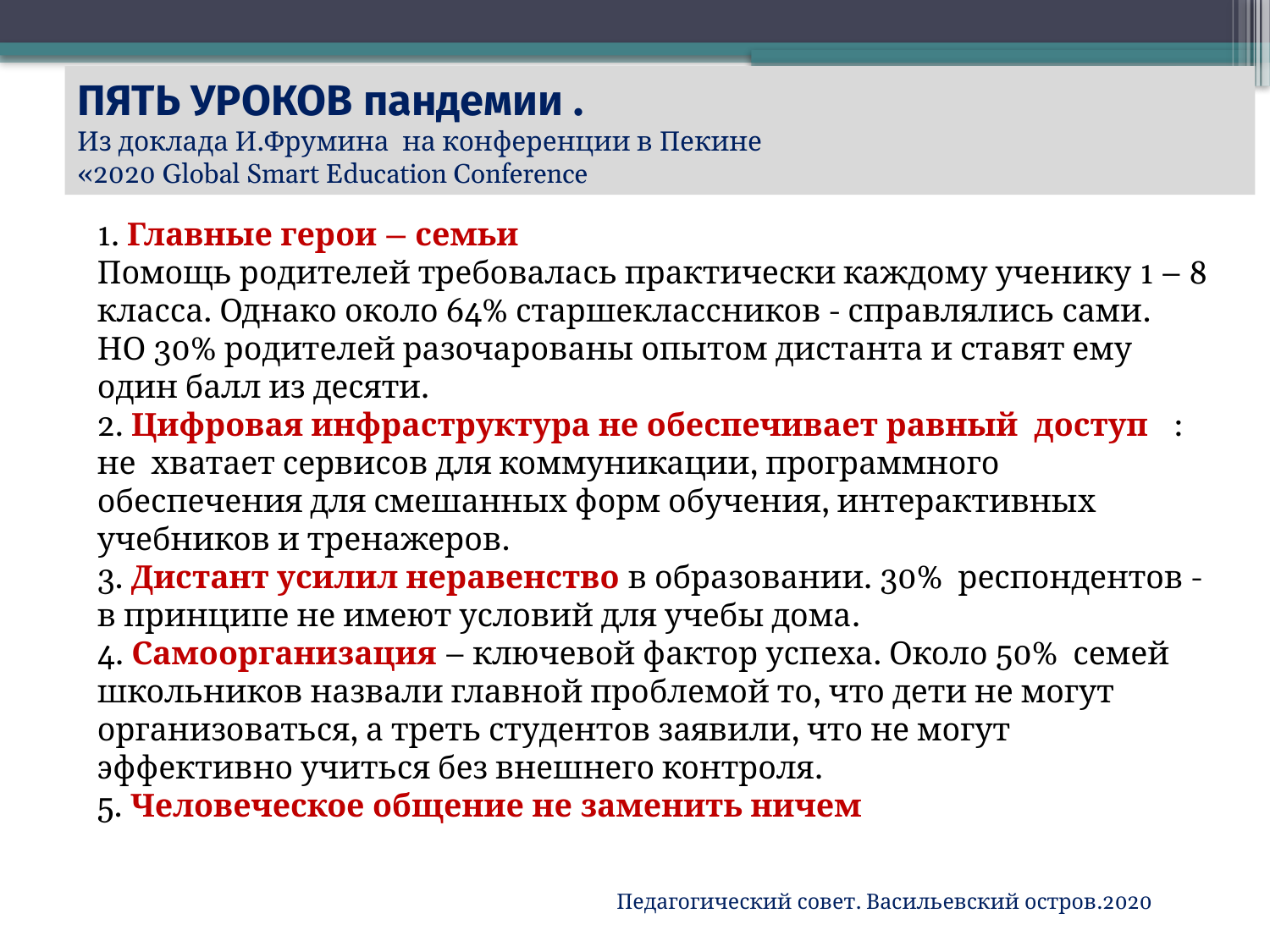

# ПЯТЬ УРОКОВ пандемии . Из доклада И.Фрумина  на конференции в Пекине «2020 Global Smart Education Conference

1. Главные герои – семьи
Помощь родителей требовалась практически каждому ученику 1 – 8 класса. Однако около 64% старшеклассников - справлялись сами.
НО 30% родителей разочарованы опытом дистанта и ставят ему один балл из десяти.
2. Цифровая инфраструктура не обеспечивает равный  доступ   : не  хватает сервисов для коммуникации, программного обеспечения для смешанных форм обучения, интерактивных учебников и тренажеров.
3. Дистант усилил неравенство в образовании. 30%  респондентов - в принципе не имеют условий для учебы дома.
4. Самоорганизация – ключевой фактор успеха. Около 50%  семей школьников назвали главной проблемой то, что дети не могут организоваться, а треть студентов заявили, что не могут эффективно учиться без внешнего контроля.
5. Человеческое общение не заменить ничем
Педагогический совет. Васильевский остров.2020